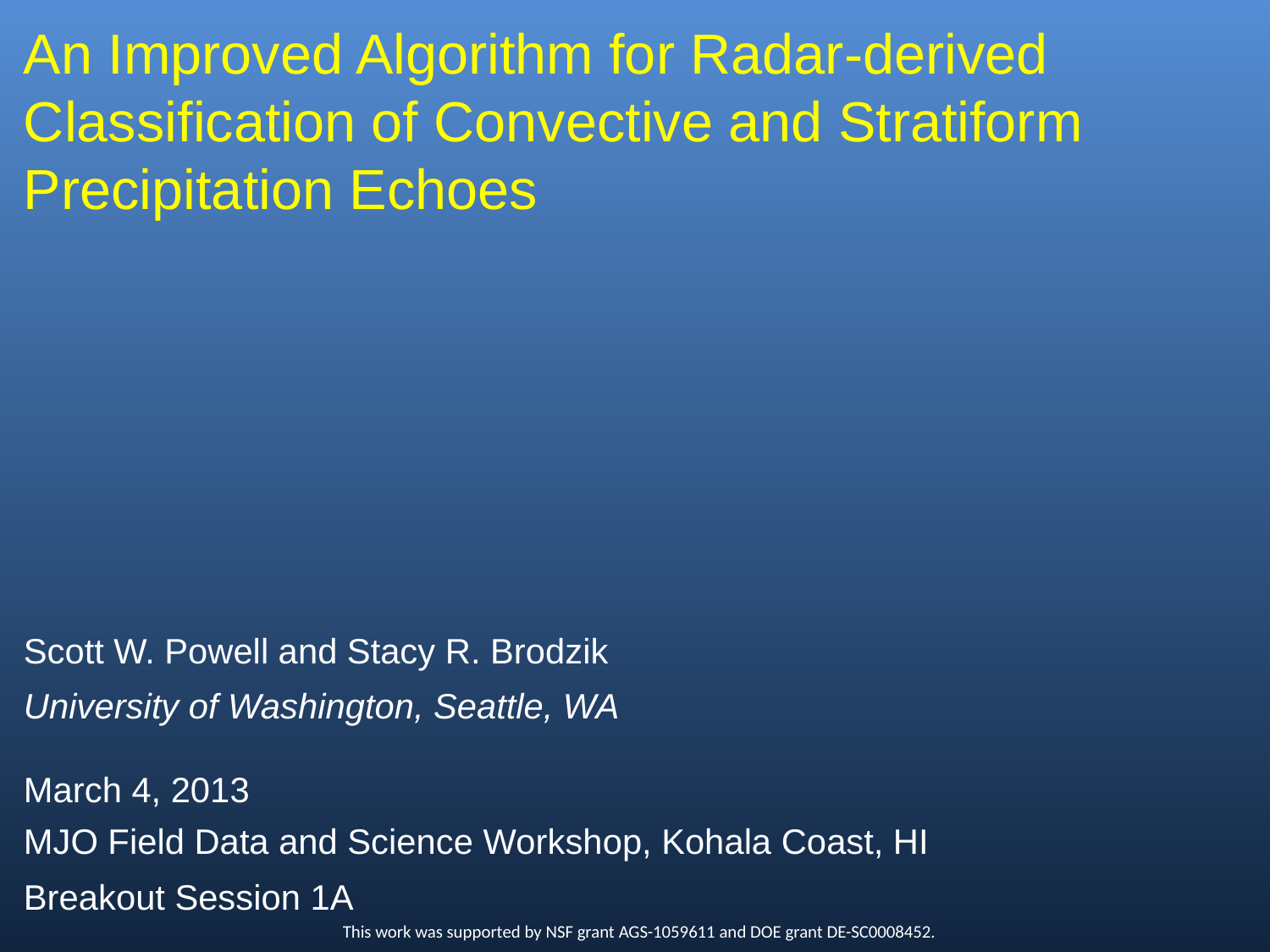

An Improved Algorithm for Radar-derived Classification of Convective and Stratiform Precipitation Echoes
Scott W. Powell and Stacy R. Brodzik
University of Washington, Seattle, WA
March 4, 2013
MJO Field Data and Science Workshop, Kohala Coast, HI
Breakout Session 1A
This work was supported by NSF grant AGS-1059611 and DOE grant DE-SC0008452.